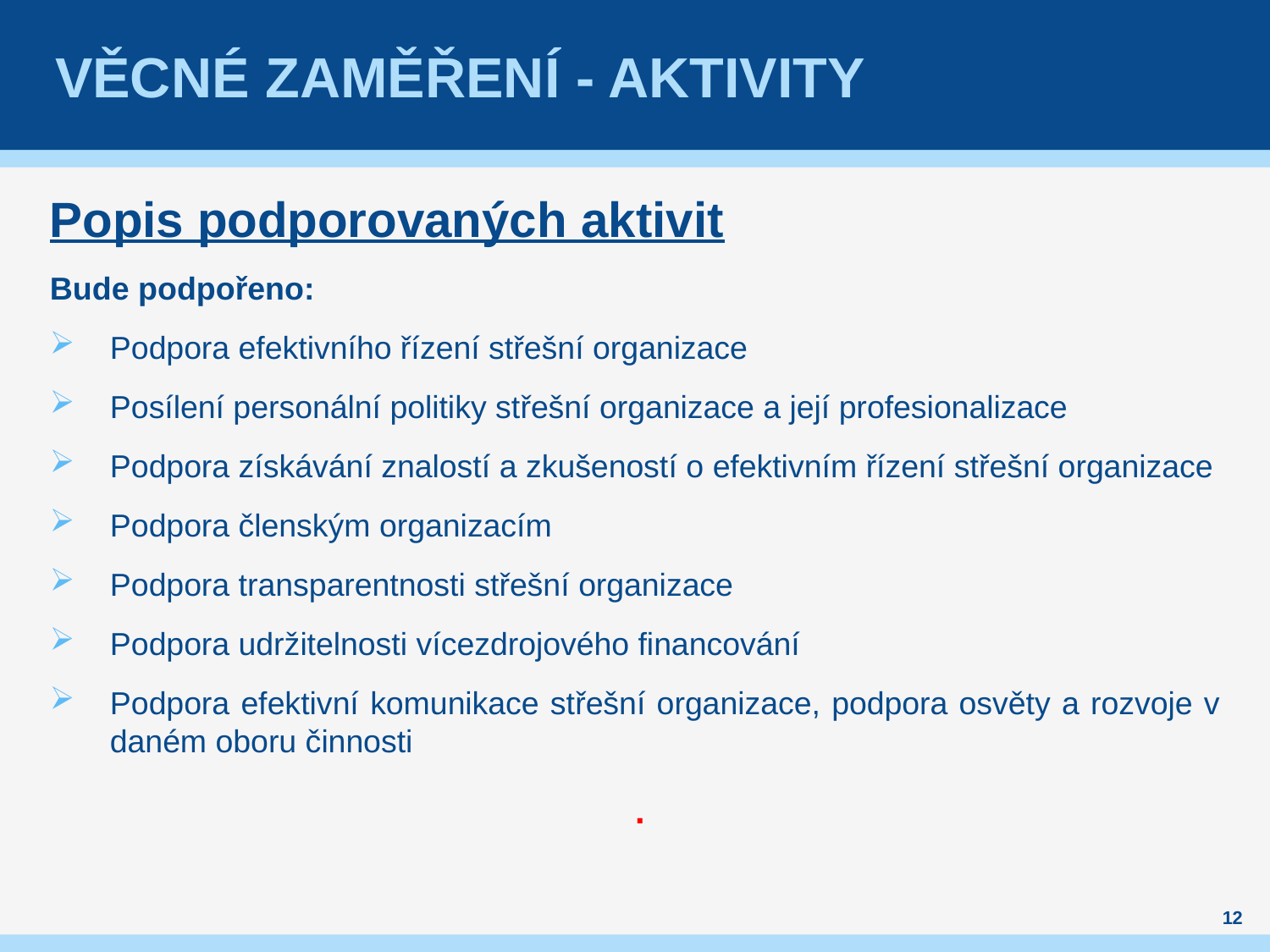

# Věcné zaměření - aktivity
Popis podporovaných aktivit
Bude podpořeno:
Podpora efektivního řízení střešní organizace
Posílení personální politiky střešní organizace a její profesionalizace
Podpora získávání znalostí a zkušeností o efektivním řízení střešní organizace
Podpora členským organizacím
Podpora transparentnosti střešní organizace
Podpora udržitelnosti vícezdrojového financování
Podpora efektivní komunikace střešní organizace, podpora osvěty a rozvoje v daném oboru činnosti
 .
12